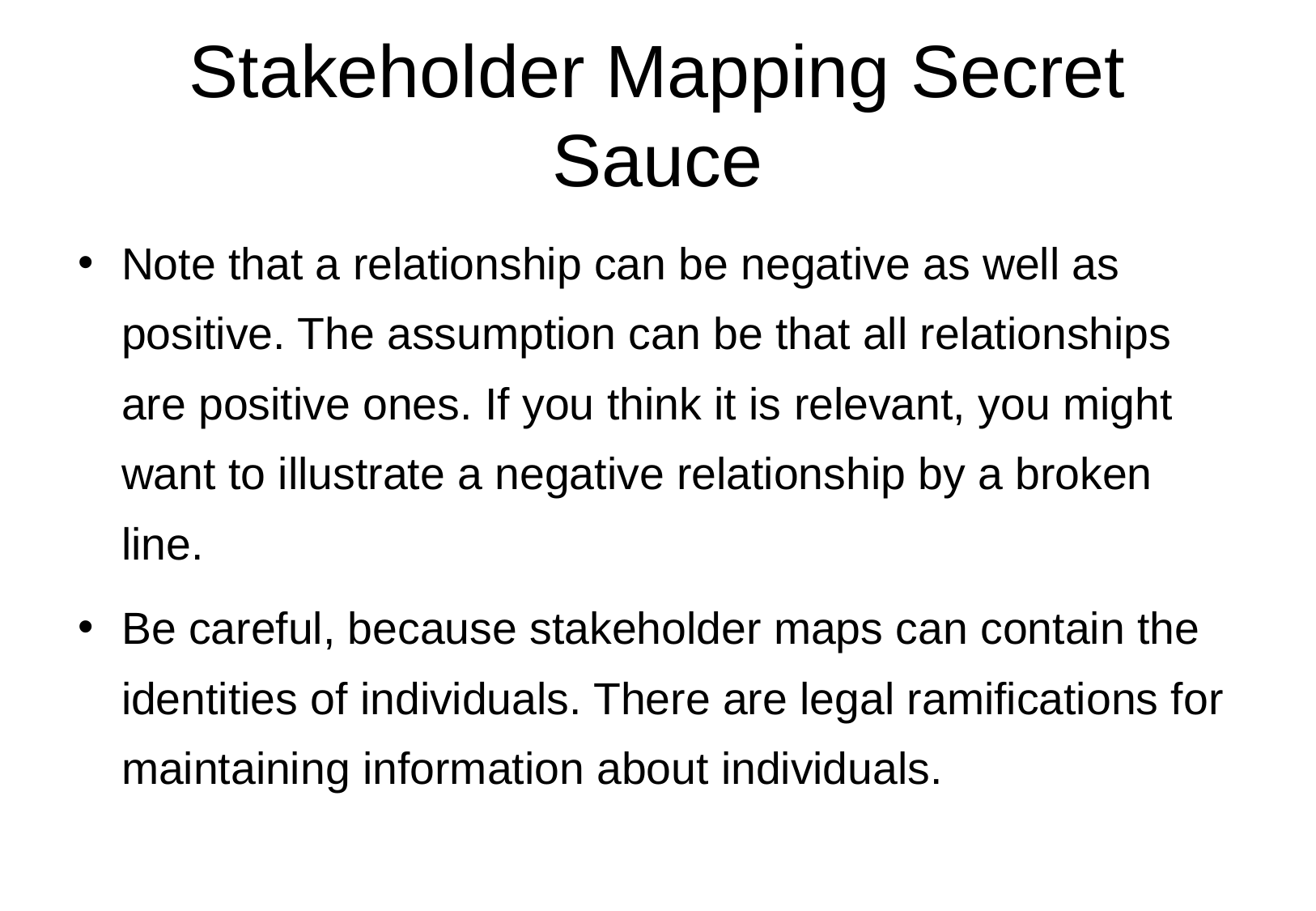

# Stakeholder Mapping Secret Sauce
Note that a relationship can be negative as well as positive. The assumption can be that all relationships are positive ones. If you think it is relevant, you might want to illustrate a negative relationship by a broken line.
Be careful, because stakeholder maps can contain the  identities of individuals. There are legal ramifications for maintaining information about individuals.